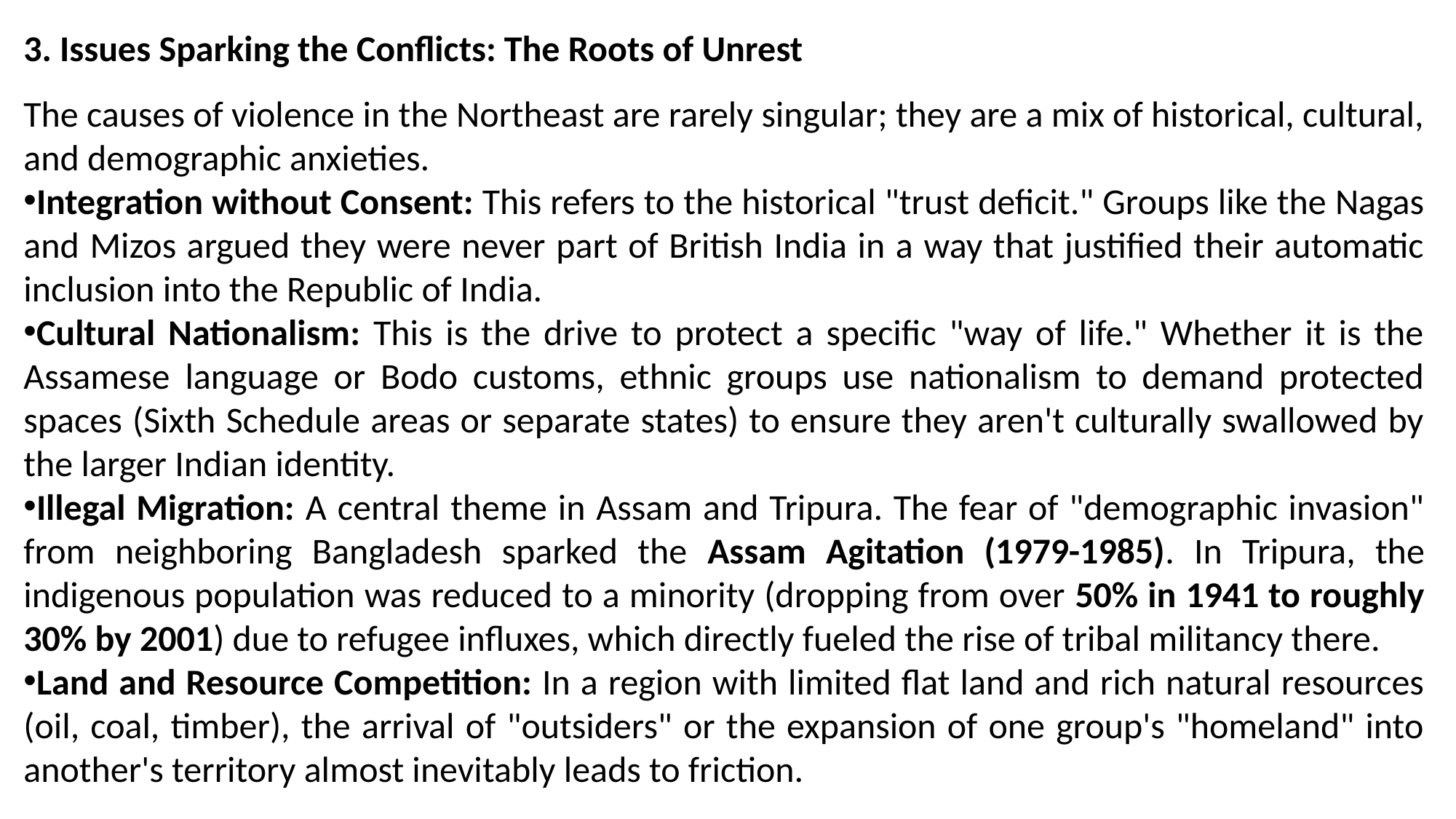

3. Issues Sparking the Conflicts: The Roots of Unrest
The causes of violence in the Northeast are rarely singular; they are a mix of historical, cultural, and demographic anxieties.
Integration without Consent: This refers to the historical "trust deficit." Groups like the Nagas and Mizos argued they were never part of British India in a way that justified their automatic inclusion into the Republic of India.
Cultural Nationalism: This is the drive to protect a specific "way of life." Whether it is the Assamese language or Bodo customs, ethnic groups use nationalism to demand protected spaces (Sixth Schedule areas or separate states) to ensure they aren't culturally swallowed by the larger Indian identity.
Illegal Migration: A central theme in Assam and Tripura. The fear of "demographic invasion" from neighboring Bangladesh sparked the Assam Agitation (1979-1985). In Tripura, the indigenous population was reduced to a minority (dropping from over 50% in 1941 to roughly 30% by 2001) due to refugee influxes, which directly fueled the rise of tribal militancy there.
Land and Resource Competition: In a region with limited flat land and rich natural resources (oil, coal, timber), the arrival of "outsiders" or the expansion of one group's "homeland" into another's territory almost inevitably leads to friction.